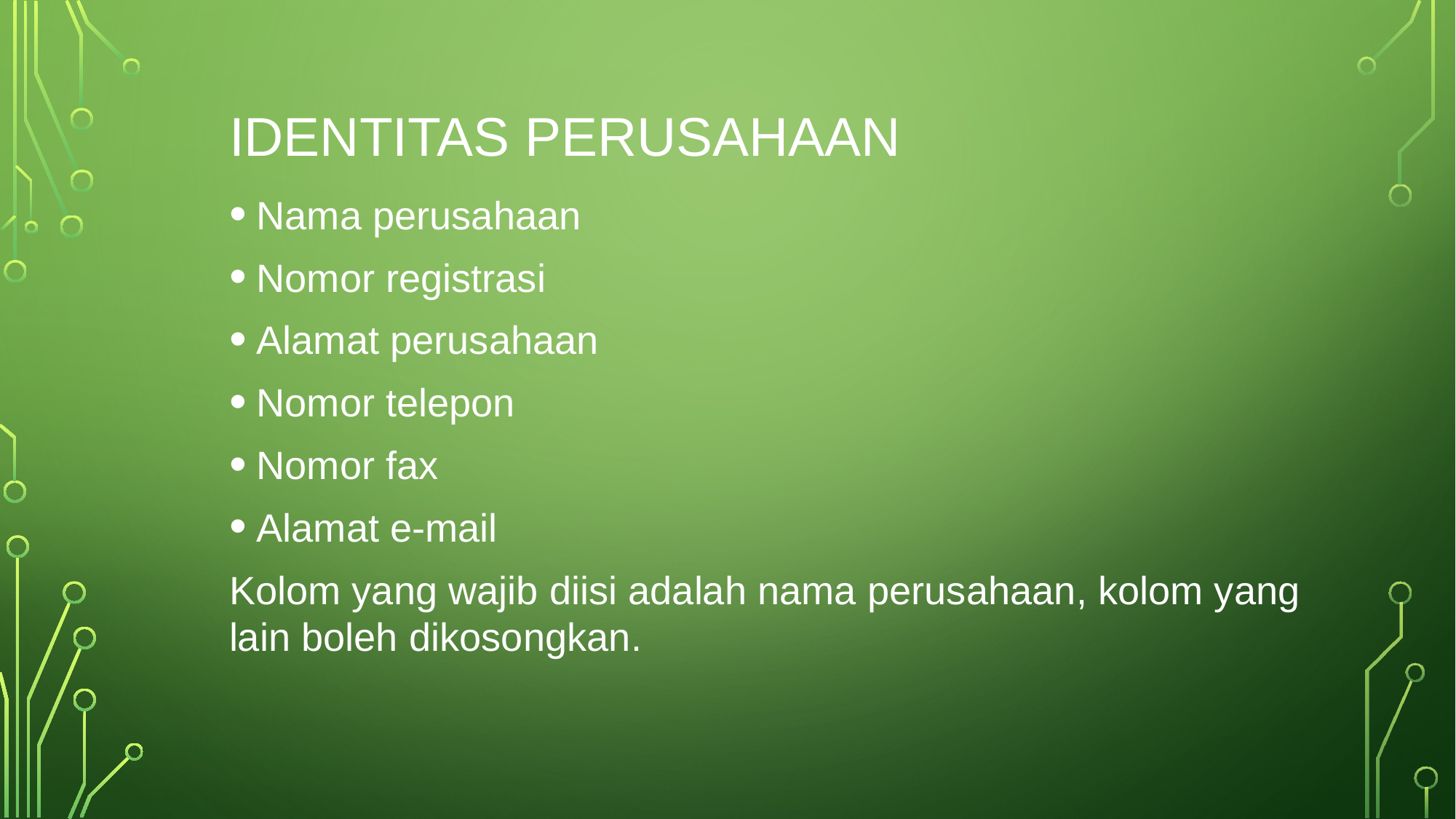

# Identitas perusahaan
Nama perusahaan
Nomor registrasi
Alamat perusahaan
Nomor telepon
Nomor fax
Alamat e-mail
Kolom yang wajib diisi adalah nama perusahaan, kolom yang lain boleh dikosongkan.